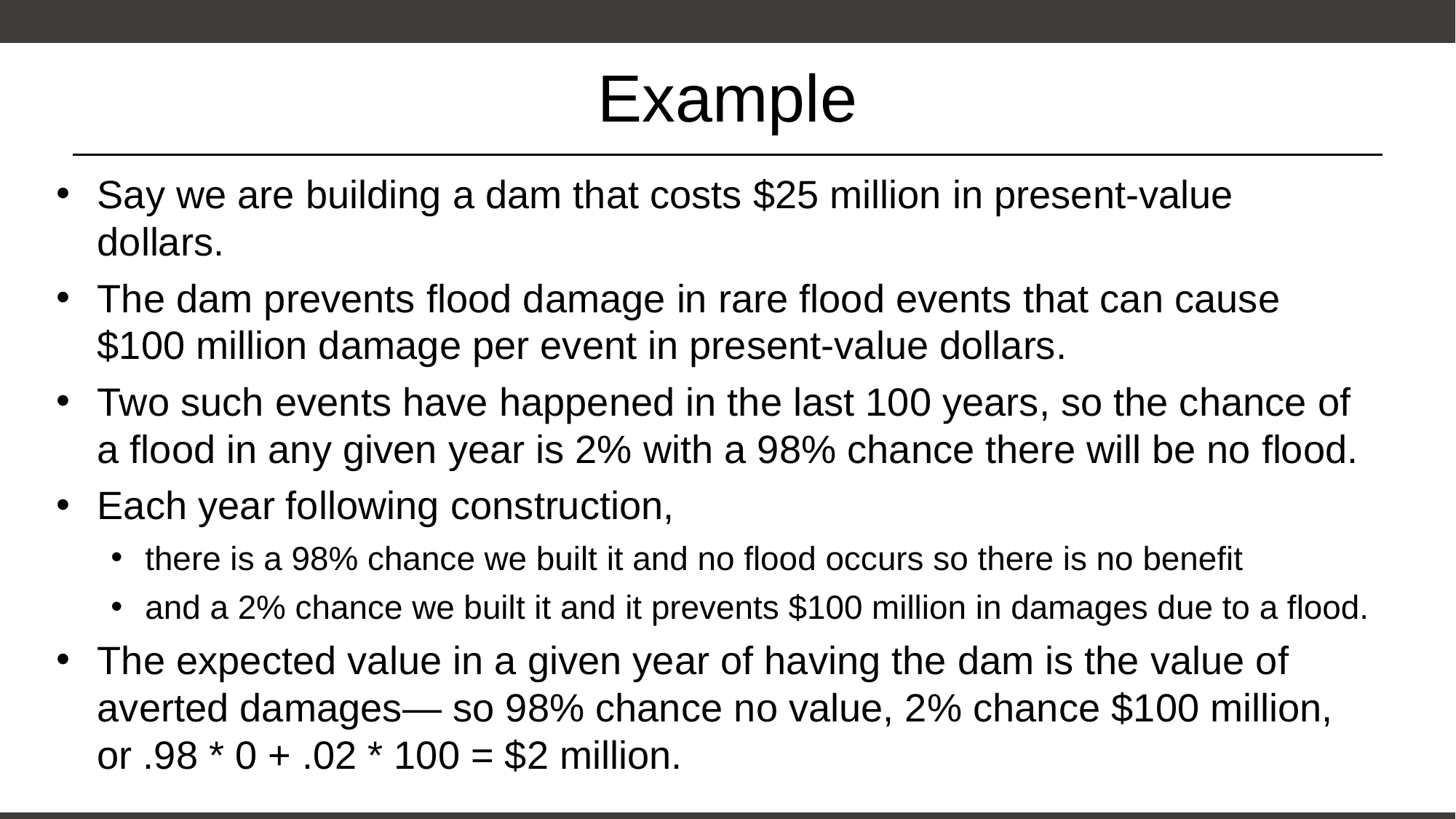

# Example
Say we are building a dam that costs $25 million in present-value dollars.
The dam prevents flood damage in rare flood events that can cause $100 million damage per event in present-value dollars.
Two such events have happened in the last 100 years, so the chance of a flood in any given year is 2% with a 98% chance there will be no flood.
Each year following construction,
there is a 98% chance we built it and no flood occurs so there is no benefit
and a 2% chance we built it and it prevents $100 million in damages due to a flood.
The expected value in a given year of having the dam is the value of averted damages— so 98% chance no value, 2% chance $100 million, or .98 * 0 + .02 * 100 = $2 million.